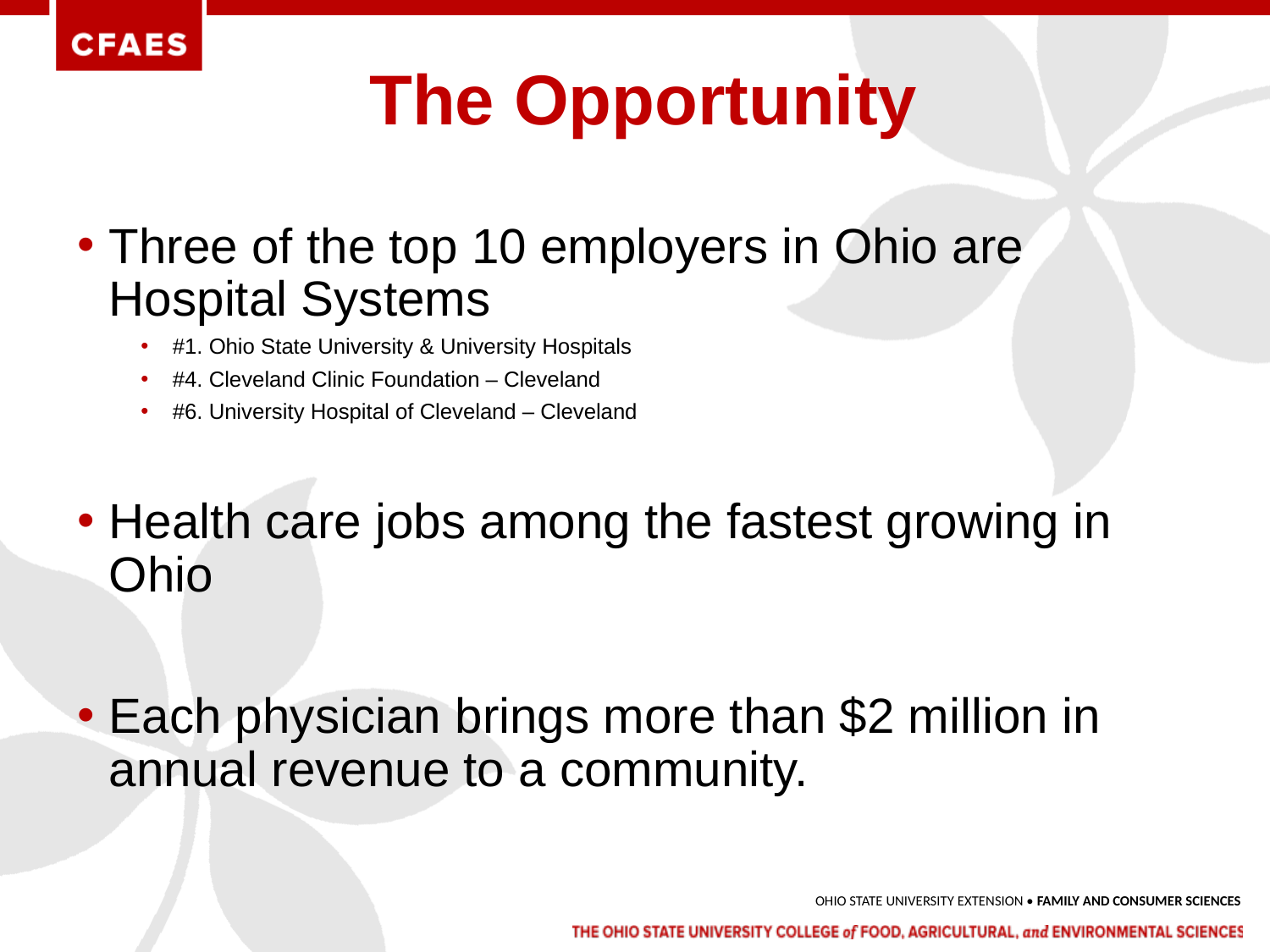

The Opportunity
Three of the top 10 employers in Ohio are Hospital Systems
#1. Ohio State University & University Hospitals
#4. Cleveland Clinic Foundation – Cleveland
#6. University Hospital of Cleveland – Cleveland

Health care jobs among the fastest growing in Ohio

Each physician brings more than $2 million in annual revenue to a community.